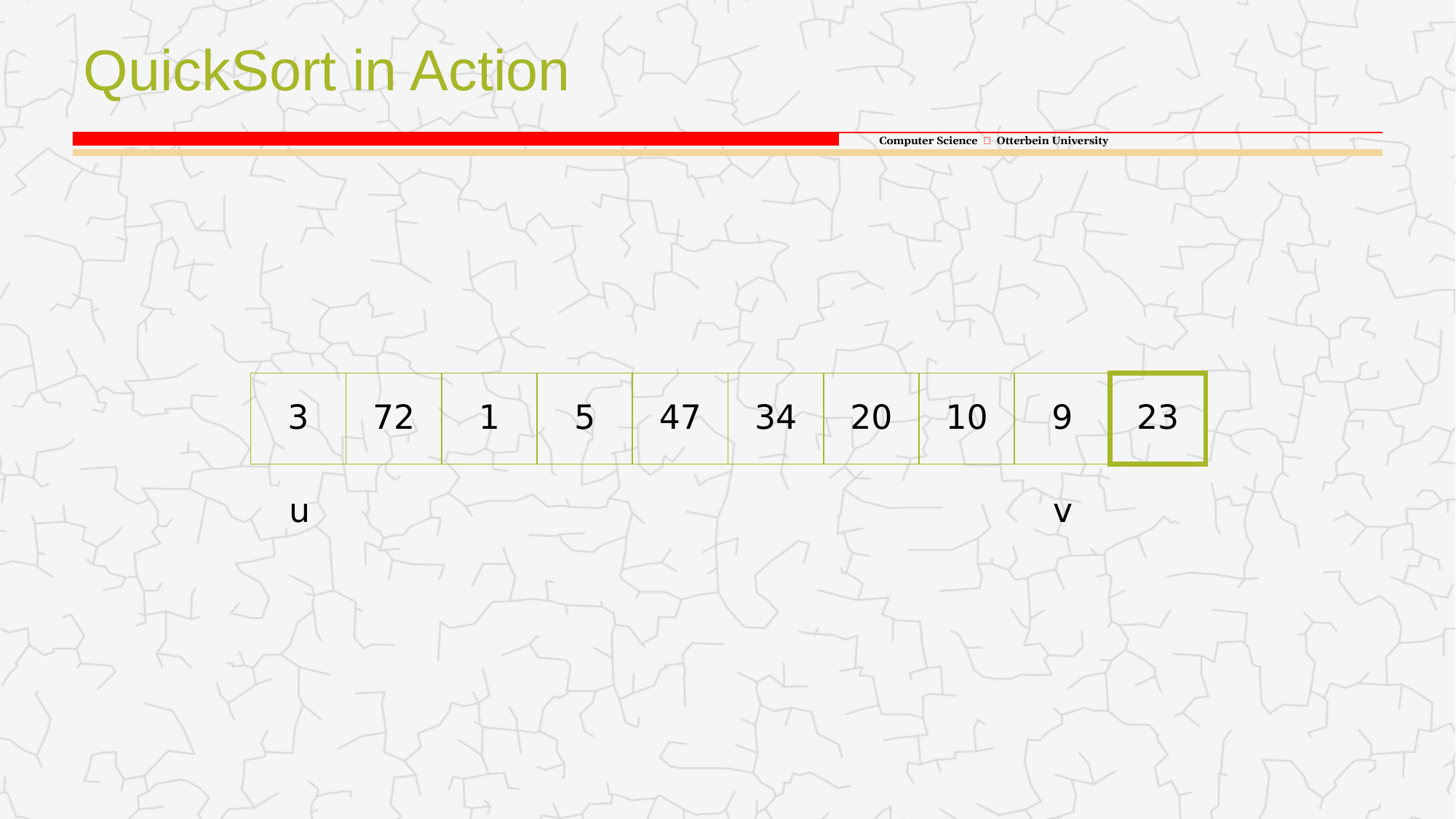

# QuickSort in Action
3
72
1
5
47
34
20
10
9
23
u
v